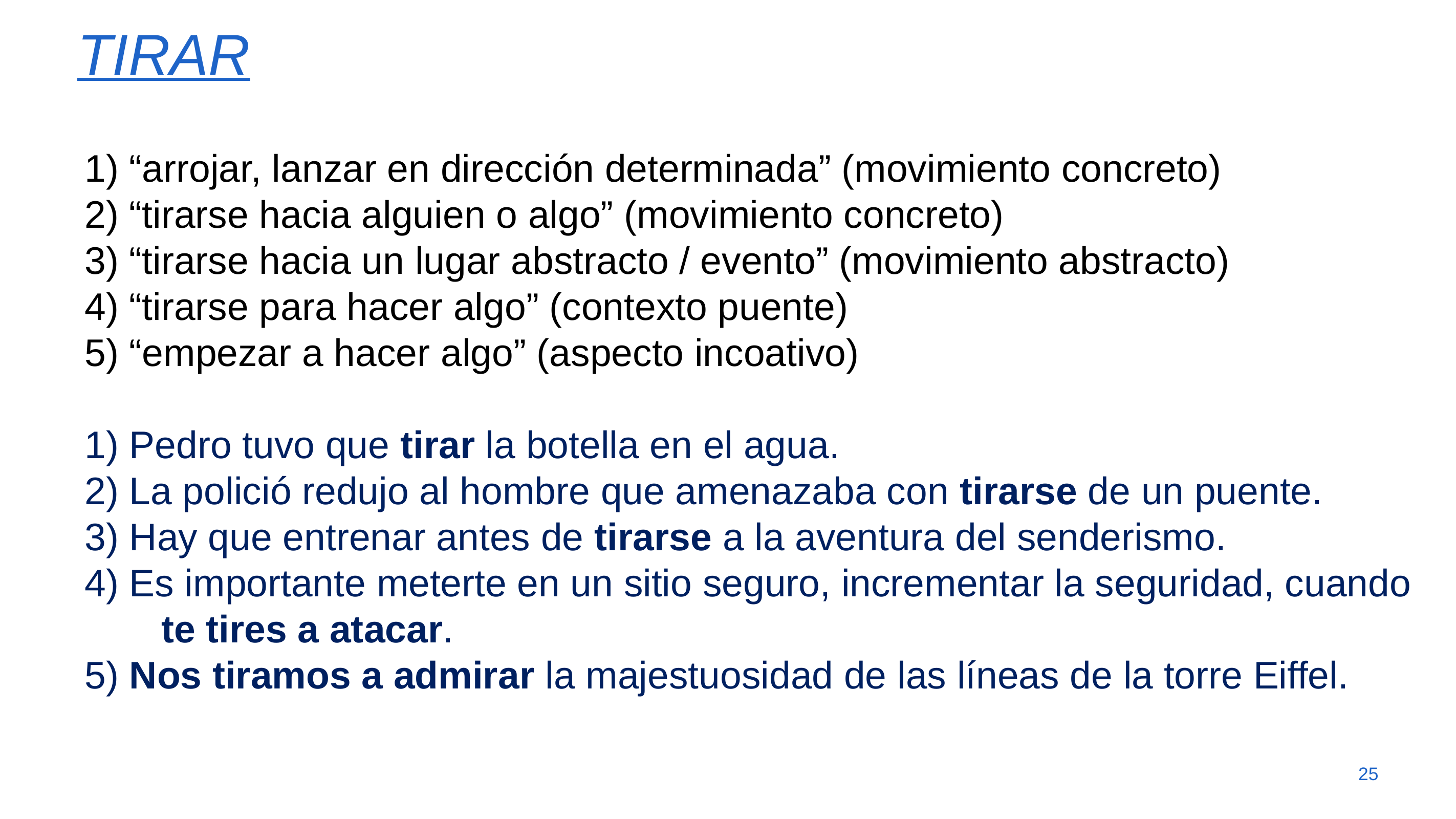

# Tirar

1) “arrojar, lanzar en dirección determinada” (movimiento concreto)
2) “tirarse hacia alguien o algo” (movimiento concreto)
3) “tirarse hacia un lugar abstracto / evento” (movimiento abstracto)
4) “tirarse para hacer algo” (contexto puente)
5) “empezar a hacer algo” (aspecto incoativo)

1) Pedro tuvo que tirar la botella en el agua.
2) La polició redujo al hombre que amenazaba con tirarse de un puente.
3) Hay que entrenar antes de tirarse a la aventura del senderismo.
4) Es importante meterte en un sitio seguro, incrementar la seguridad, cuando 	te tires a atacar.
5) Nos tiramos a admirar la majestuosidad de las líneas de la torre Eiffel.

25